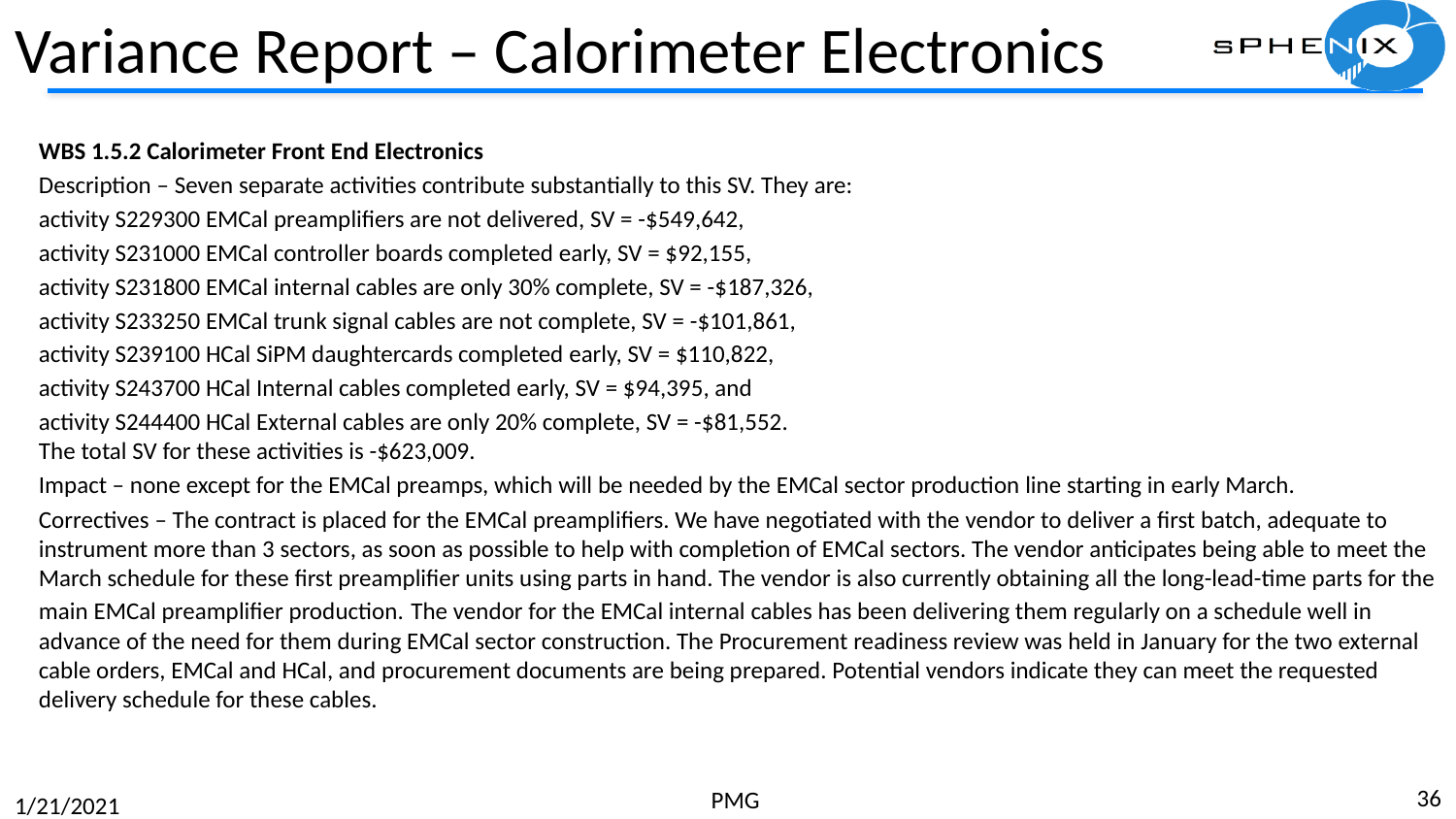

# Variance Report – Calorimeter Electronics
WBS 1.5.2 Calorimeter Front End Electronics
Description – Seven separate activities contribute substantially to this SV. They are:
activity S229300 EMCal preamplifiers are not delivered, SV = -$549,642,
activity S231000 EMCal controller boards completed early, SV = $92,155,
activity S231800 EMCal internal cables are only 30% complete, SV = -$187,326,
activity S233250 EMCal trunk signal cables are not complete, SV = -$101,861,
activity S239100 HCal SiPM daughtercards completed early, SV = $110,822,
activity S243700 HCal Internal cables completed early, SV = $94,395, and
activity S244400 HCal External cables are only 20% complete, SV = -$81,552.
The total SV for these activities is -$623,009.
Impact – none except for the EMCal preamps, which will be needed by the EMCal sector production line starting in early March.
Correctives – The contract is placed for the EMCal preamplifiers. We have negotiated with the vendor to deliver a first batch, adequate to instrument more than 3 sectors, as soon as possible to help with completion of EMCal sectors. The vendor anticipates being able to meet the March schedule for these first preamplifier units using parts in hand. The vendor is also currently obtaining all the long-lead-time parts for the main EMCal preamplifier production. The vendor for the EMCal internal cables has been delivering them regularly on a schedule well in advance of the need for them during EMCal sector construction. The Procurement readiness review was held in January for the two external cable orders, EMCal and HCal, and procurement documents are being prepared. Potential vendors indicate they can meet the requested delivery schedule for these cables.

36
PMG
1/21/2021